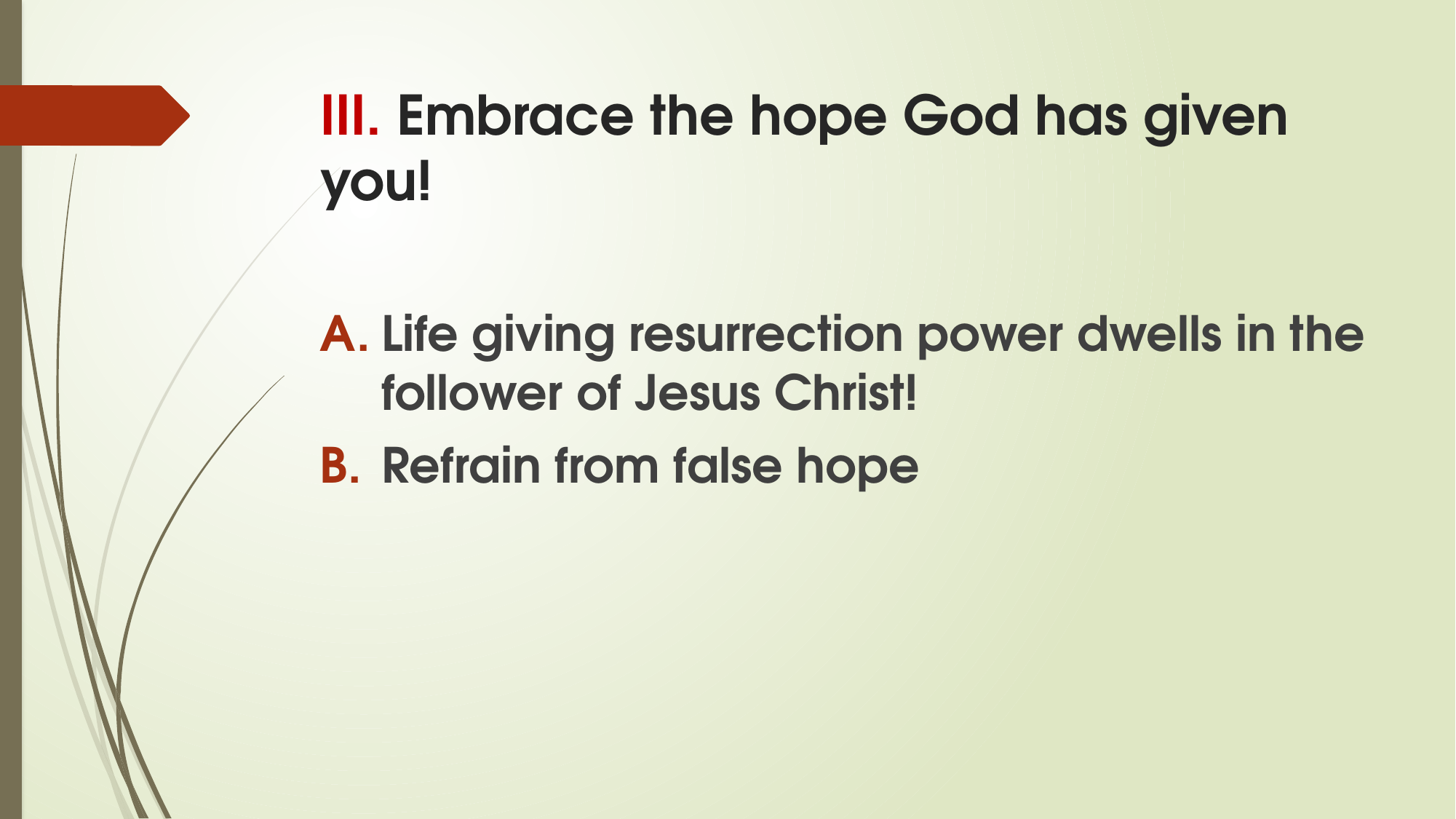

# III. Embrace the hope God has given you!
Life giving resurrection power dwells in the follower of Jesus Christ!
Refrain from false hope